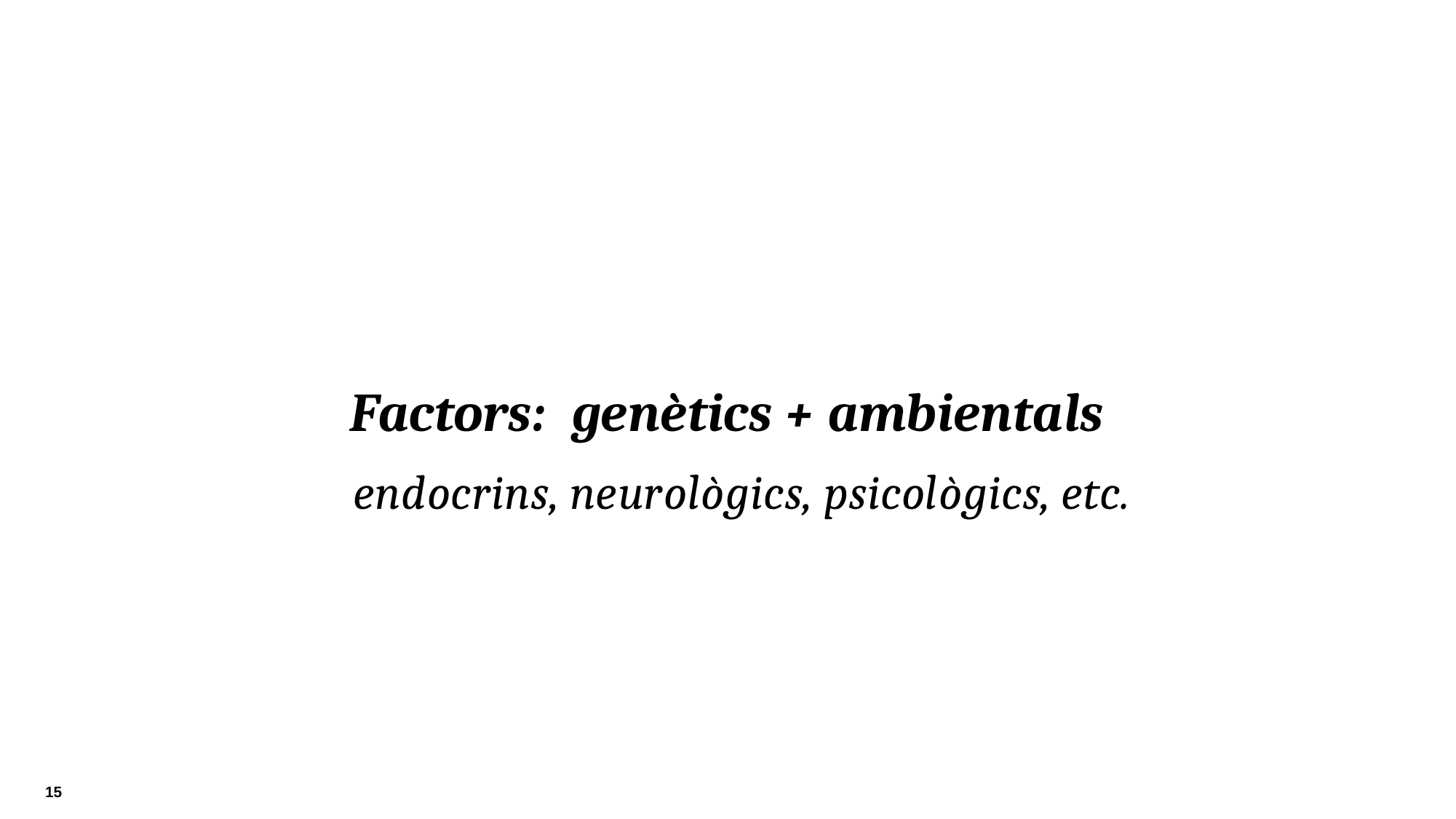

# ¿Quines causes o factors modifiquen el balanç energètic (Ingesta – Despesa)?
Factors:  genètics + ambientals
endocrins, neurològics, psicològics, etc.
15